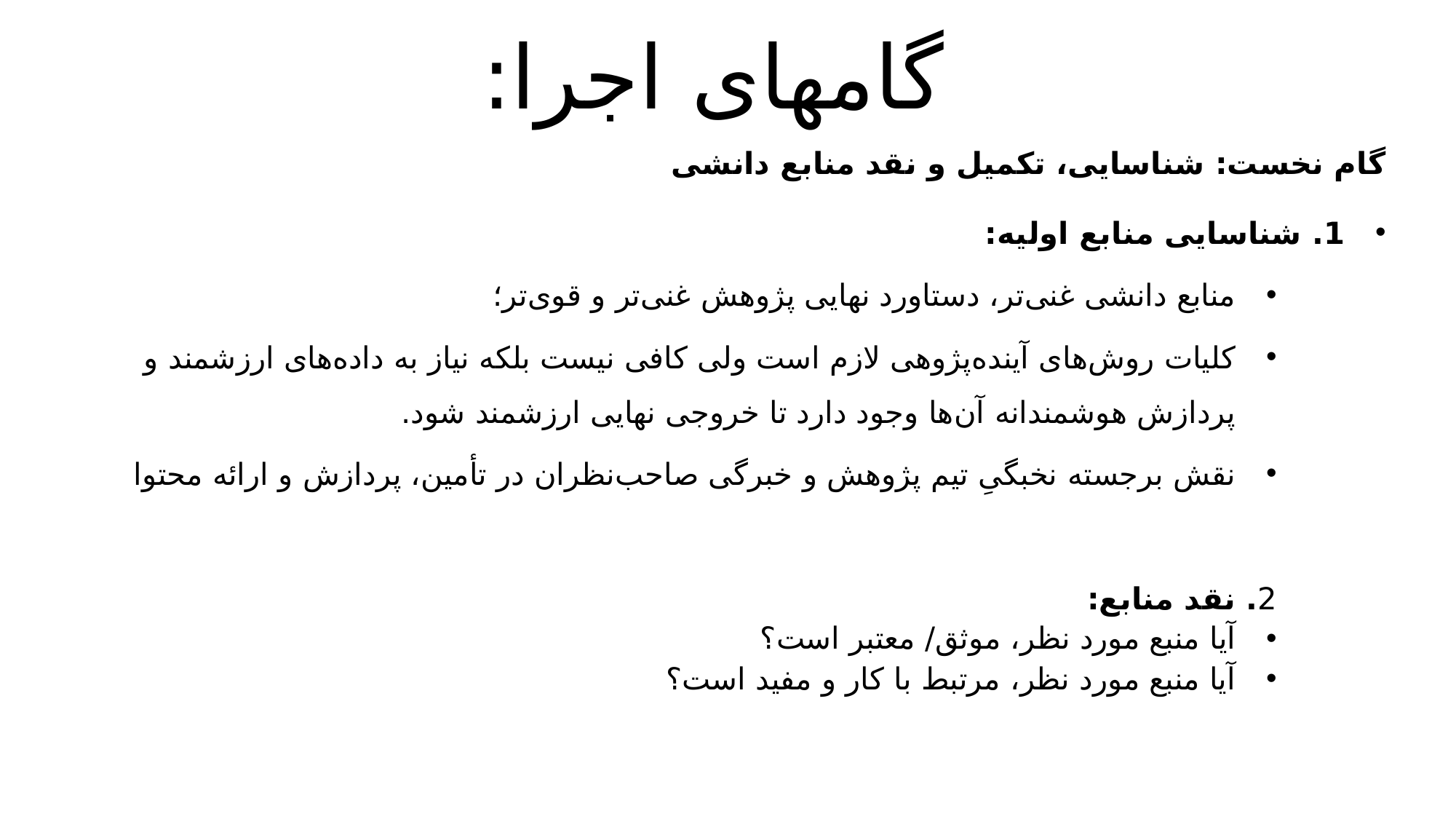

# گامهای اجرا:
گام نخست: شناسایی، تکمیل و نقد منابع دانشی
	1. شناسایی منابع اولیه:
منابع دانشی غنی‌تر، دستاورد نهایی پژوهش غنی‌تر و قوی‌تر؛
کلیات روش‌های آینده‌پژوهی لازم است ولی کافی نیست بلکه نیاز به داده‌های ارزشمند و پردازش هوشمندانه آن‌ها وجود دارد تا خروجی نهایی ارزشمند شود.
نقش برجسته نخبگیِ تیم پژوهش و خبرگی صاحب‌نظران در تأمین، پردازش و ارائه محتوا

2. نقد منابع:
آیا منبع مورد نظر، موثق/ معتبر است؟
آیا منبع مورد نظر، مرتبط با کار و مفید است؟